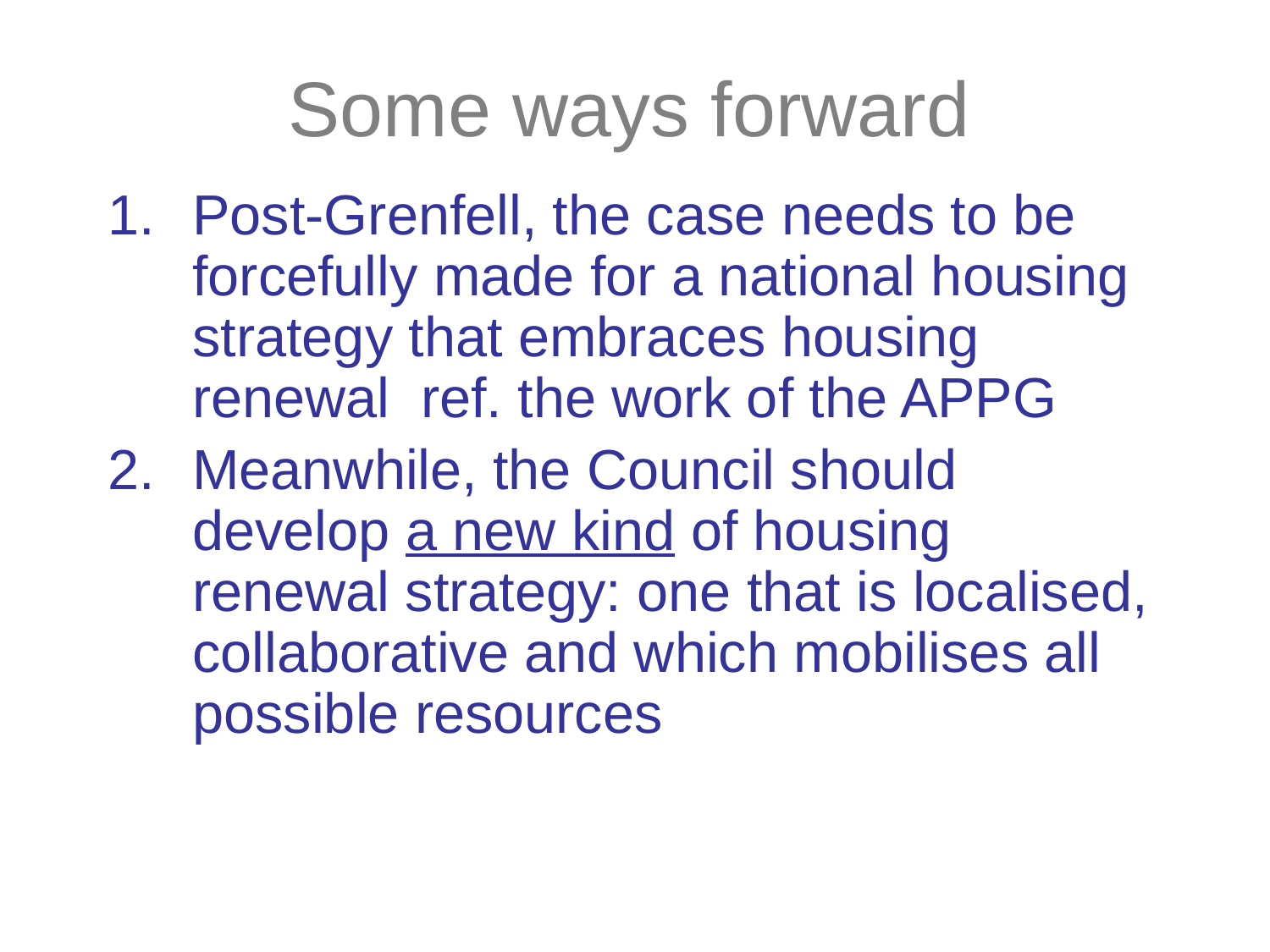

# Some ways forward
Post-Grenfell, the case needs to be forcefully made for a national housing strategy that embraces housing renewal  ref. the work of the APPG
Meanwhile, the Council should develop a new kind of housing renewal strategy: one that is localised, collaborative and which mobilises all possible resources